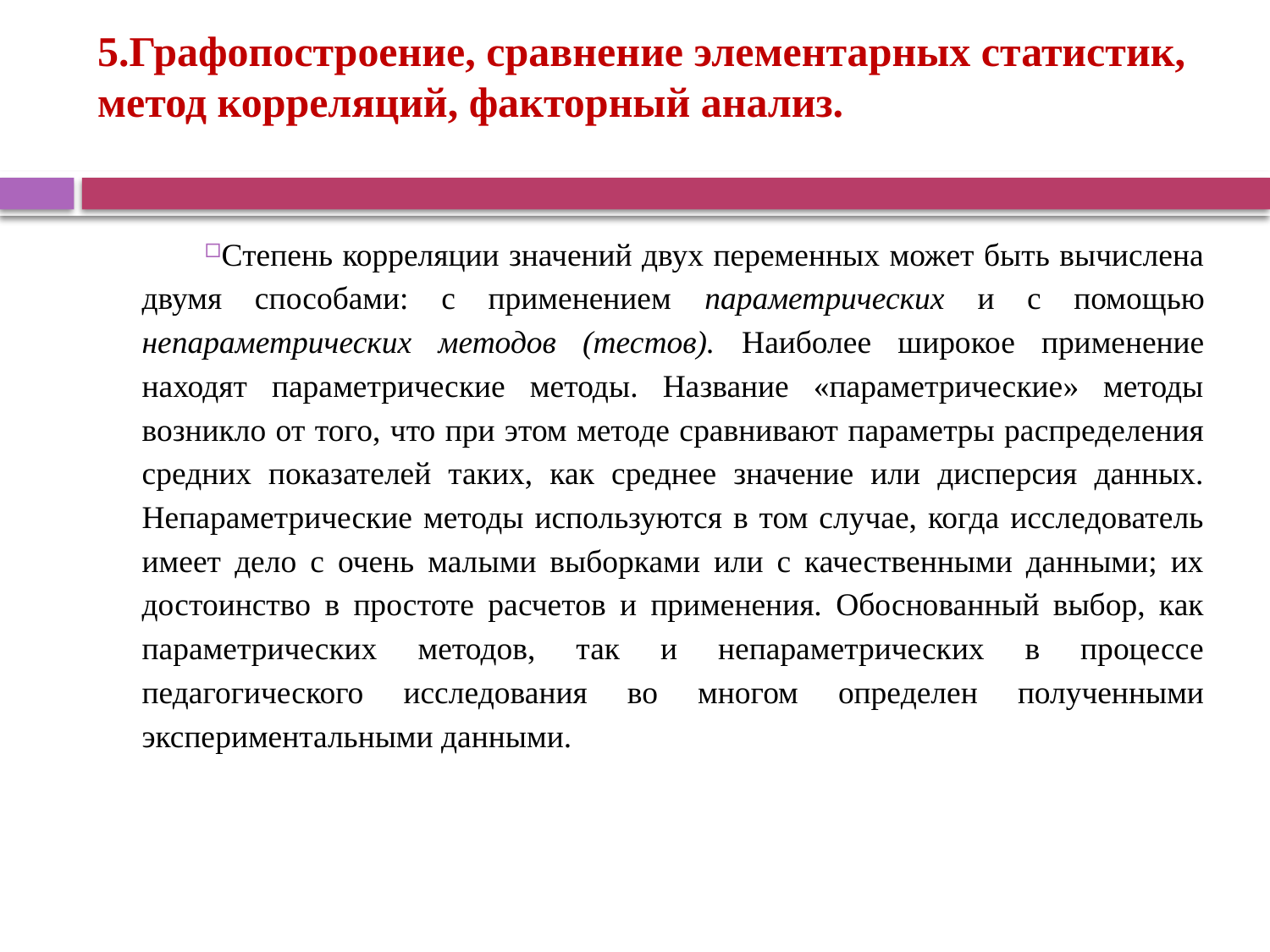

# 5.Графопостроение, сравнение элементарных статистик, метод корреляций, факторный анализ.
Степень корреляции значений двух переменных может быть вычислена двумя способами: с применением параметрических и с помощью непараметрических методов (тестов). Наиболее широкое применение находят параметрические методы. Название «параметрические» методы возникло от того, что при этом методе сравнивают параметры распределения средних показателей таких, как среднее значение или дисперсия данных. Непараметрические методы используются в том случае, когда исследователь имеет дело с очень малыми выборками или с качественными данными; их достоинство в простоте расчетов и применения. Обоснованный выбор, как параметрических методов, так и непараметрических в процессе педагогического исследования во многом определен полученными экспериментальными данными.